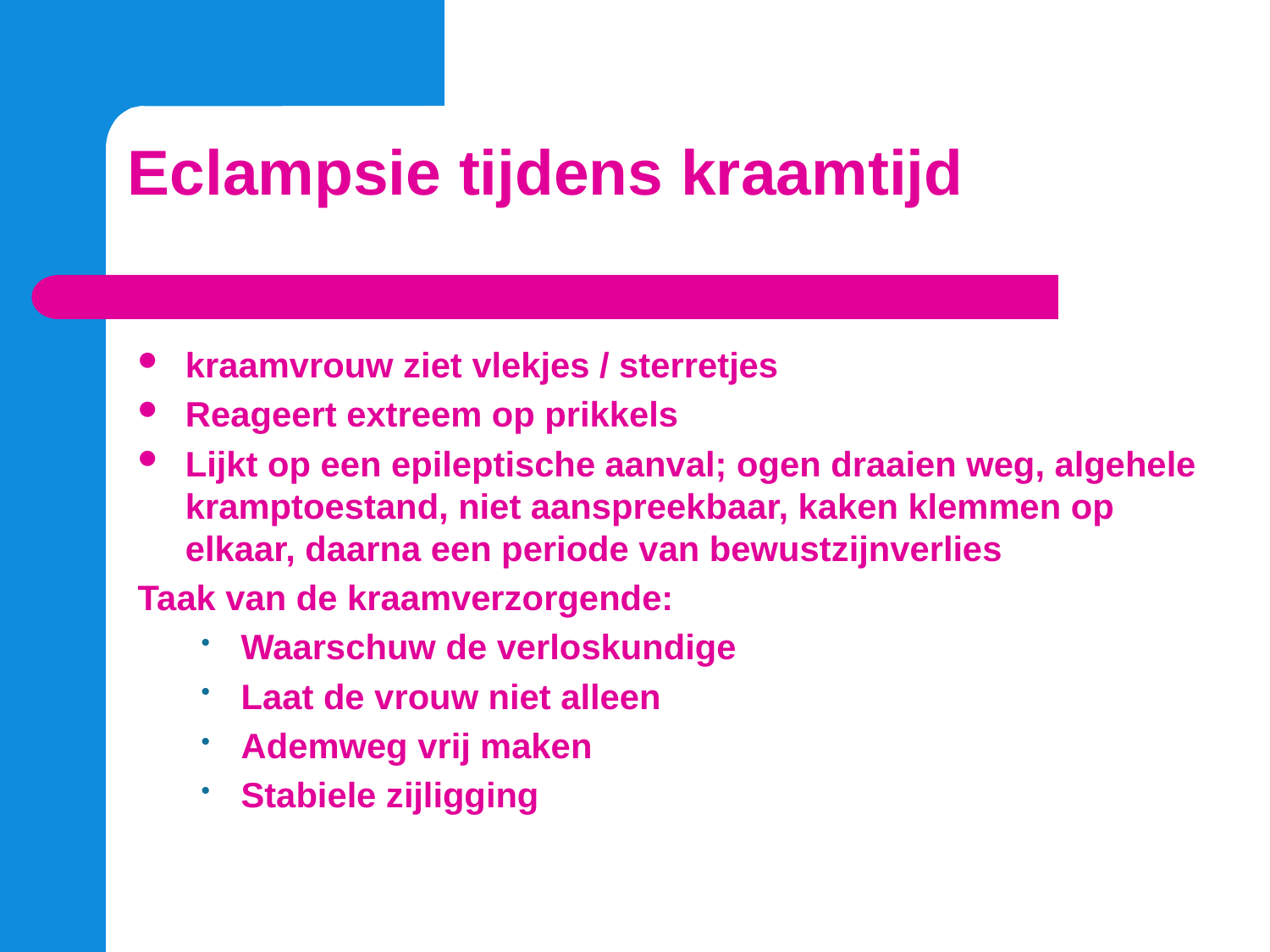

# Eclampsie tijdens kraamtijd
kraamvrouw ziet vlekjes / sterretjes
Reageert extreem op prikkels
Lijkt op een epileptische aanval; ogen draaien weg, algehele kramptoestand, niet aanspreekbaar, kaken klemmen op elkaar, daarna een periode van bewustzijnverlies
Taak van de kraamverzorgende:
Waarschuw de verloskundige
Laat de vrouw niet alleen
Ademweg vrij maken
Stabiele zijligging